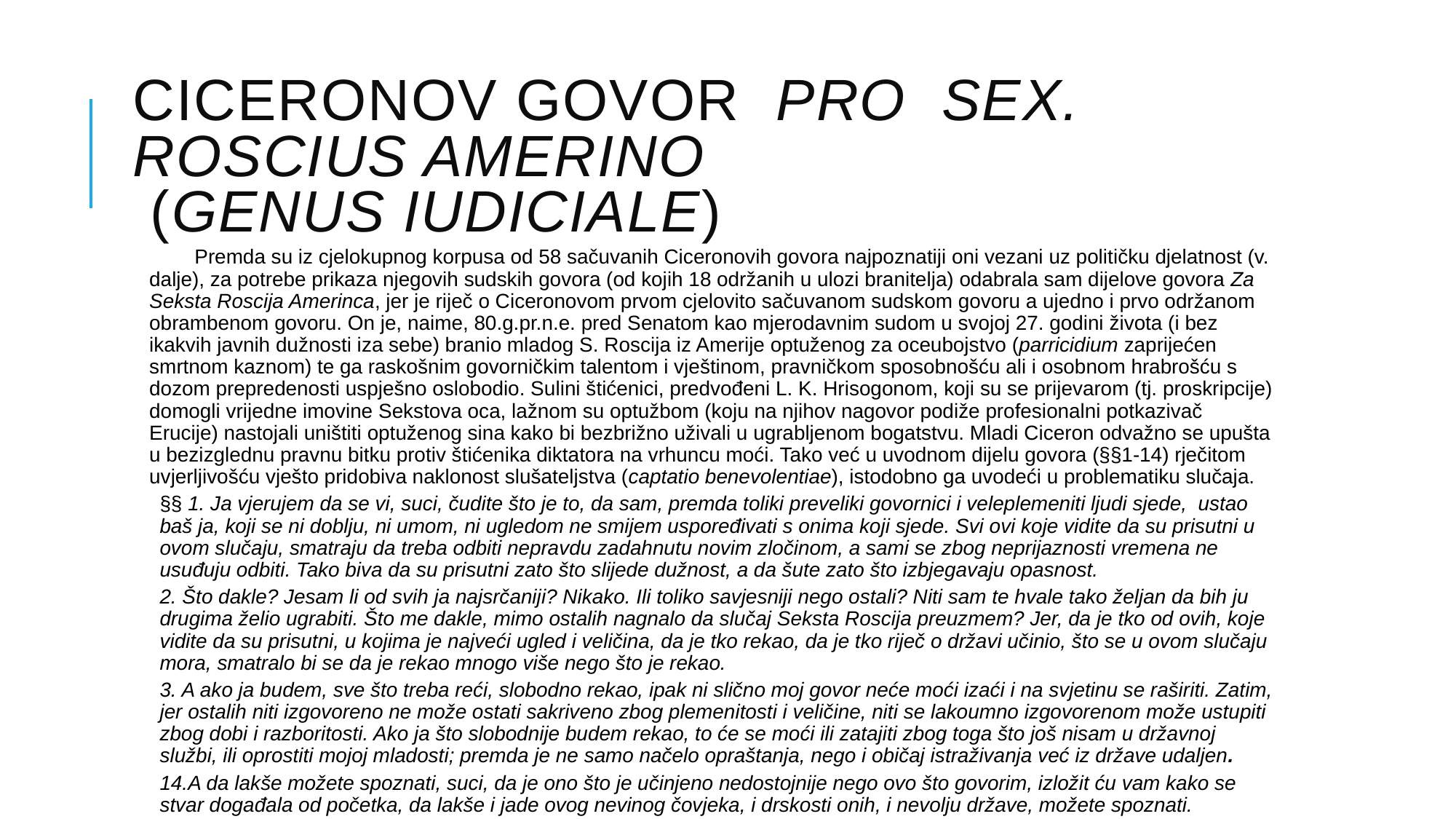

# Ciceronov govor  pro  sex. roscius amerino (genus iudiciale)
        Premda su iz cjelokupnog korpusa od 58 sačuvanih Ciceronovih govora najpoznatiji oni vezani uz političku djelatnost (v. dalje), za potrebe prikaza njegovih sudskih govora (od kojih 18 održanih u ulozi branitelja) odabrala sam dijelove govora Za Seksta Roscija Amerinca, jer je riječ o Ciceronovom prvom cjelovito sačuvanom sudskom govoru a ujedno i prvo održanom obrambenom govoru. On je, naime, 80.g.pr.n.e. pred Senatom kao mjerodavnim sudom u svojoj 27. godini života (i bez ikakvih javnih dužnosti iza sebe) branio mladog S. Roscija iz Amerije optuženog za oceubojstvo (parricidium zaprijećen smrtnom kaznom) te ga raskošnim govorničkim talentom i vještinom, pravničkom sposobnošću ali i osobnom hrabrošću s dozom prepredenosti uspješno oslobodio. Sulini štićenici, predvođeni L. K. Hrisogonom, koji su se prijevarom (tj. proskripcije) domogli vrijedne imovine Sekstova oca, lažnom su optužbom (koju na njihov nagovor podiže profesionalni potkazivač Erucije) nastojali uništiti optuženog sina kako bi bezbrižno uživali u ugrabljenom bogatstvu. Mladi Ciceron odvažno se upušta u bezizglednu pravnu bitku protiv štićenika diktatora na vrhuncu moći. Tako već u uvodnom dijelu govora (§§1-14) rječitom uvjerljivošću vješto pridobiva naklonost slušateljstva (captatio benevolentiae), istodobno ga uvodeći u problematiku slučaja.
§§ 1. Ja vjerujem da se vi, suci, čudite što je to, da sam, premda toliki preveliki govornici i veleplemeniti ljudi sjede,  ustao baš ja, koji se ni doblju, ni umom, ni ugledom ne smijem uspoređivati s onima koji sjede. Svi ovi koje vidite da su prisutni u ovom slučaju, smatraju da treba odbiti nepravdu zadahnutu novim zločinom, a sami se zbog neprijaznosti vremena ne usuđuju odbiti. Tako biva da su prisutni zato što slijede dužnost, a da šute zato što izbjegavaju opasnost.
2. Što dakle? Jesam li od svih ja najsrčaniji? Nikako. Ili toliko savjesniji nego ostali? Niti sam te hvale tako željan da bih ju drugima želio ugrabiti. Što me dakle, mimo ostalih nagnalo da slučaj Seksta Roscija preuzmem? Jer, da je tko od ovih, koje vidite da su prisutni, u kojima je najveći ugled i veličina, da je tko rekao, da je tko riječ o državi učinio, što se u ovom slučaju mora, smatralo bi se da je rekao mnogo više nego što je rekao.
3. A ako ja budem, sve što treba reći, slobodno rekao, ipak ni slično moj govor neće moći izaći i na svjetinu se raširiti. Zatim, jer ostalih niti izgovoreno ne može ostati sakriveno zbog plemenitosti i veličine, niti se lakoumno izgovorenom može ustupiti zbog dobi i razboritosti. Ako ja što slobodnije budem rekao, to će se moći ili zatajiti zbog toga što još nisam u državnoj službi, ili oprostiti mojoj mladosti; premda je ne samo načelo opraštanja, nego i običaj istraživanja već iz države udaljen.
14.A da lakše možete spoznati, suci, da je ono što je učinjeno nedostojnije nego ovo što govorim, izložit ću vam kako se stvar događala od početka, da lakše i jade ovog nevinog čovjeka, i drskosti onih, i nevolju države, možete spoznati.
                                                                                                                                    (prev. aut.)